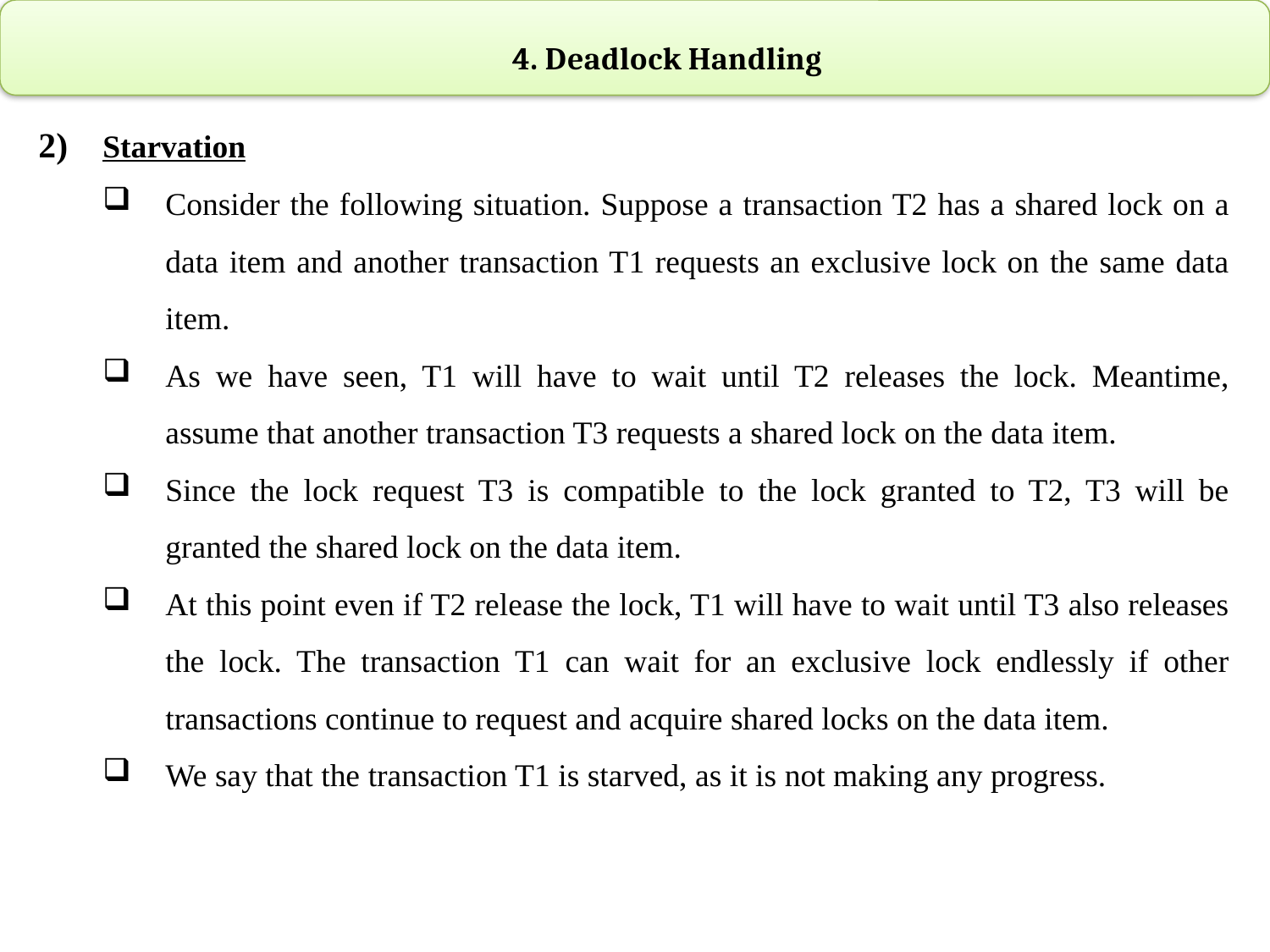

4. Deadlock Handling
2)	Starvation
Consider the following situation. Suppose a transaction T2 has a shared lock on a data item and another transaction T1 requests an exclusive lock on the same data item.
As we have seen, T1 will have to wait until T2 releases the lock. Meantime, assume that another transaction T3 requests a shared lock on the data item.
Since the lock request T3 is compatible to the lock granted to T2, T3 will be granted the shared lock on the data item.
At this point even if T2 release the lock, T1 will have to wait until T3 also releases the lock. The transaction T1 can wait for an exclusive lock endlessly if other transactions continue to request and acquire shared locks on the data item.
We say that the transaction T1 is starved, as it is not making any progress.